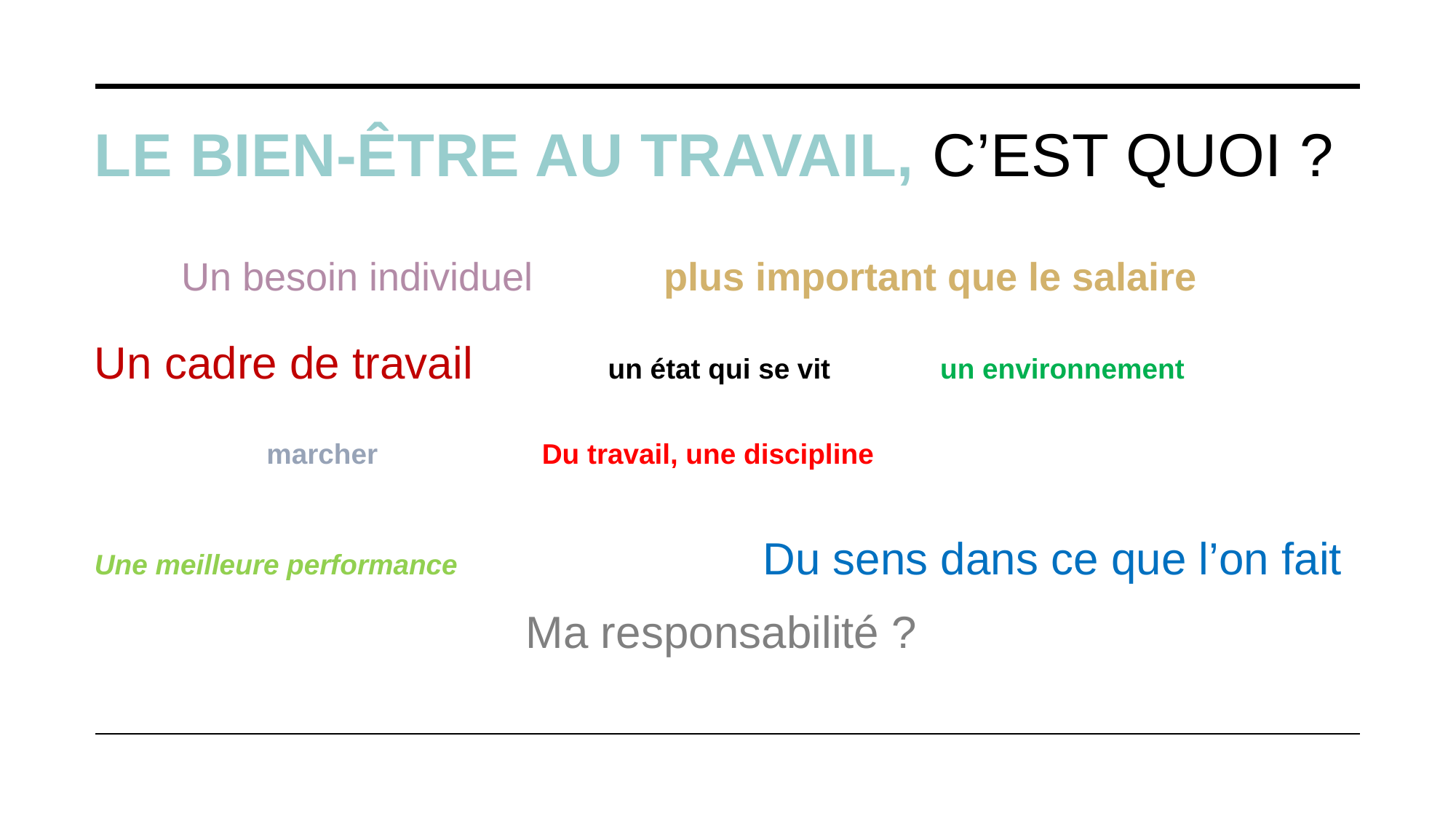

# Le bien-être au travail, c’est quoi ?
        Un besoin individuel            plus important que le salaire

Un cadre de travail                un état qui se vit              un environnement

                      marcher                     Du travail, une discipline

Une meilleure performance                                       Du sens dans ce que l’on fait
Ma responsabilité ?